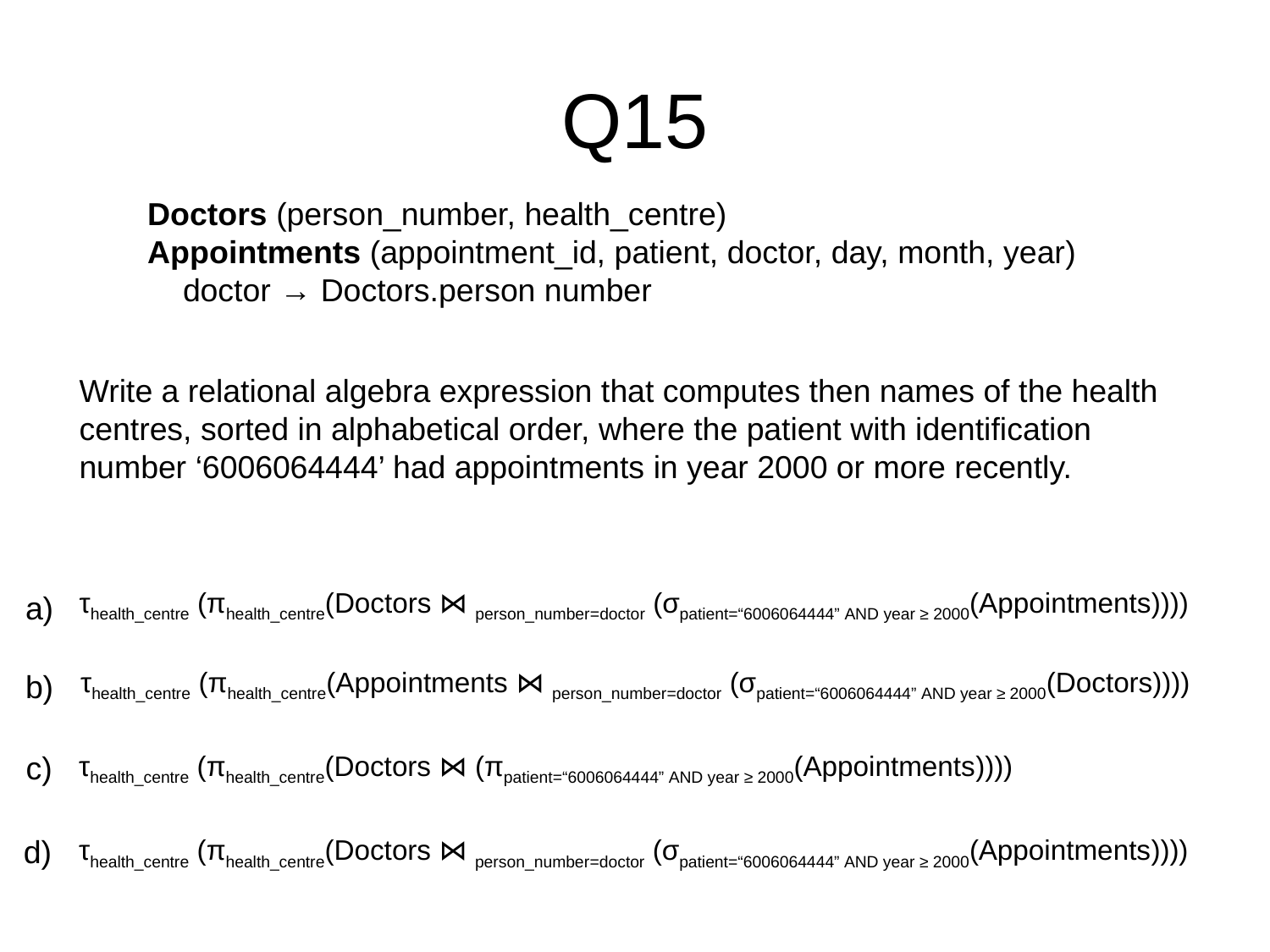

# Q15
Doctors (person_number, health_centre)
Appointments (appointment_id, patient, doctor, day, month, year)
    doctor → Doctors.person number
Write a relational algebra expression that computes then names of the health centres, sorted in alphabetical order, where the patient with identification number ‘6006064444’ had appointments in year 2000 or more recently.
τhealth_centre (πhealth_centre(Doctors ⋈ person_number=doctor (σpatient=“6006064444” AND year ≥ 2000(Appointments))))
a)
τhealth_centre (πhealth_centre(Appointments ⋈ person_number=doctor (σpatient=“6006064444” AND year ≥ 2000(Doctors))))
b)
τhealth_centre (πhealth_centre(Doctors ⋈ (πpatient=“6006064444” AND year ≥ 2000(Appointments))))
c)
d)
τhealth_centre (πhealth_centre(Doctors ⋈ person_number=doctor (σpatient=“6006064444” AND year ≥ 2000(Appointments))))